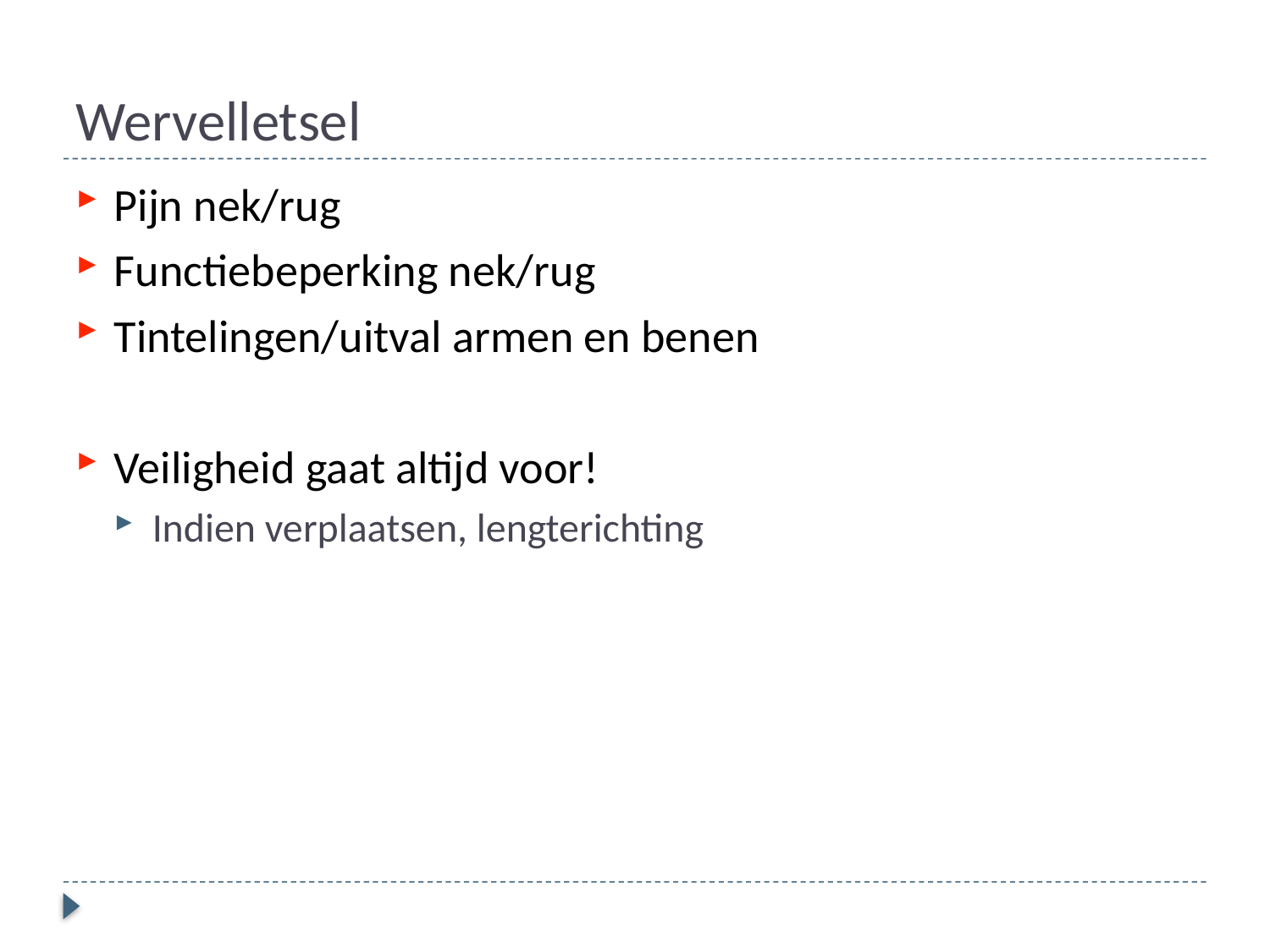

# Wervelletsel
Pijn nek/rug
Functiebeperking nek/rug
Tintelingen/uitval armen en benen

Veiligheid gaat altijd voor!
Indien verplaatsen, lengterichting